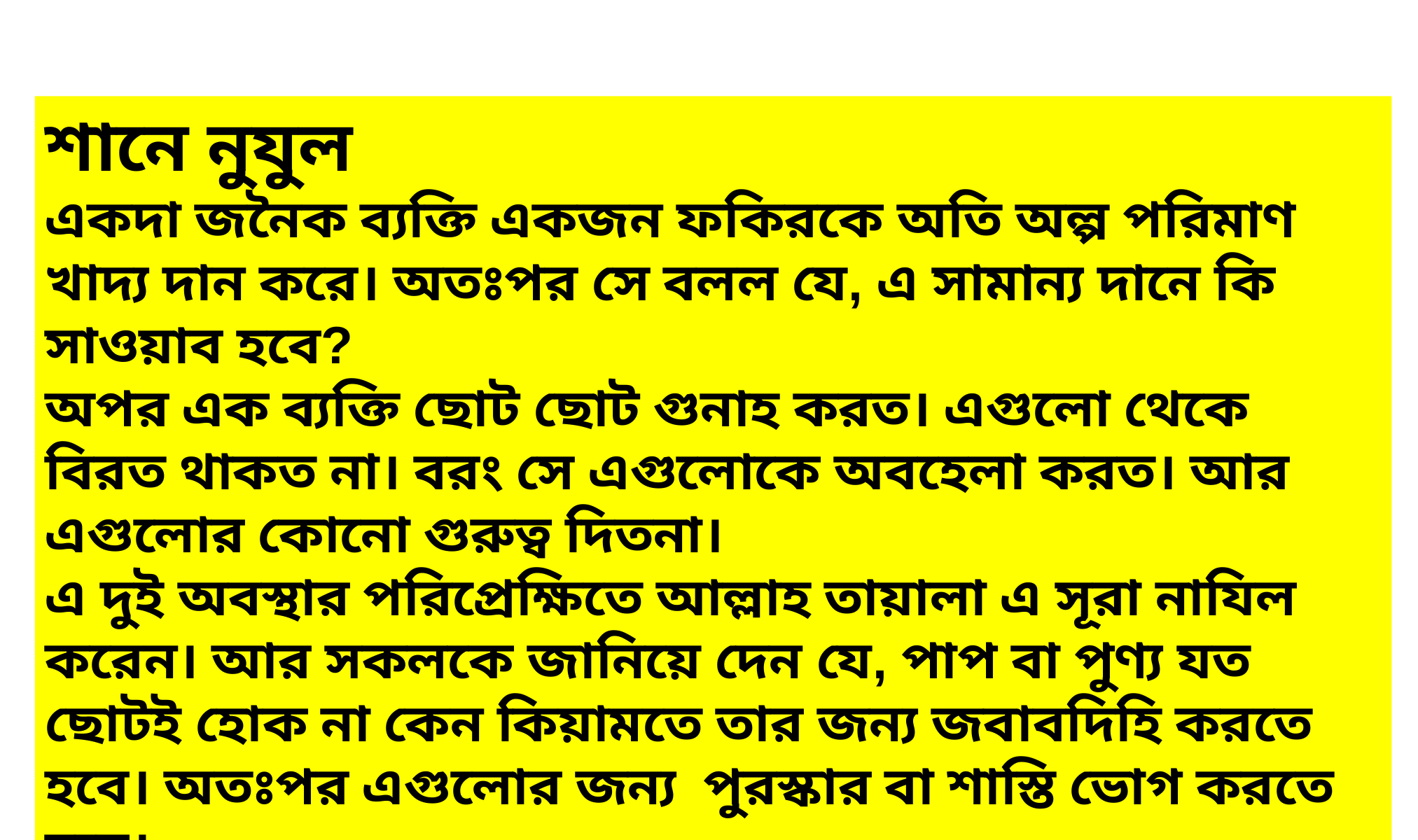

শানে নুযুল
একদা জনৈক ব্যক্তি একজন ফকিরকে অতি অল্প পরিমাণ খাদ্য দান করে। অতঃপর সে বলল যে, এ সামান্য দানে কি সাওয়াব হবে?
অপর এক ব্যক্তি ছোট ছোট গুনাহ করত। এগুলো থেকে বিরত থাকত না। বরং সে এগুলোকে অবহেলা করত। আর এগুলোর কোনো গুরুত্ব দিতনা।
এ দুই অবস্থার পরিপ্রেক্ষিতে আল্লাহ তায়ালা এ সূরা নাযিল করেন। আর সকলকে জানিয়ে দেন যে, পাপ বা পুণ্য যত ছোটই হোক না কেন কিয়ামতে তার জন্য জবাবদিহি করতে হবে। অতঃপর এগুলোর জন্য  পুরস্কার বা শাস্তি ভোগ করতে হবে।